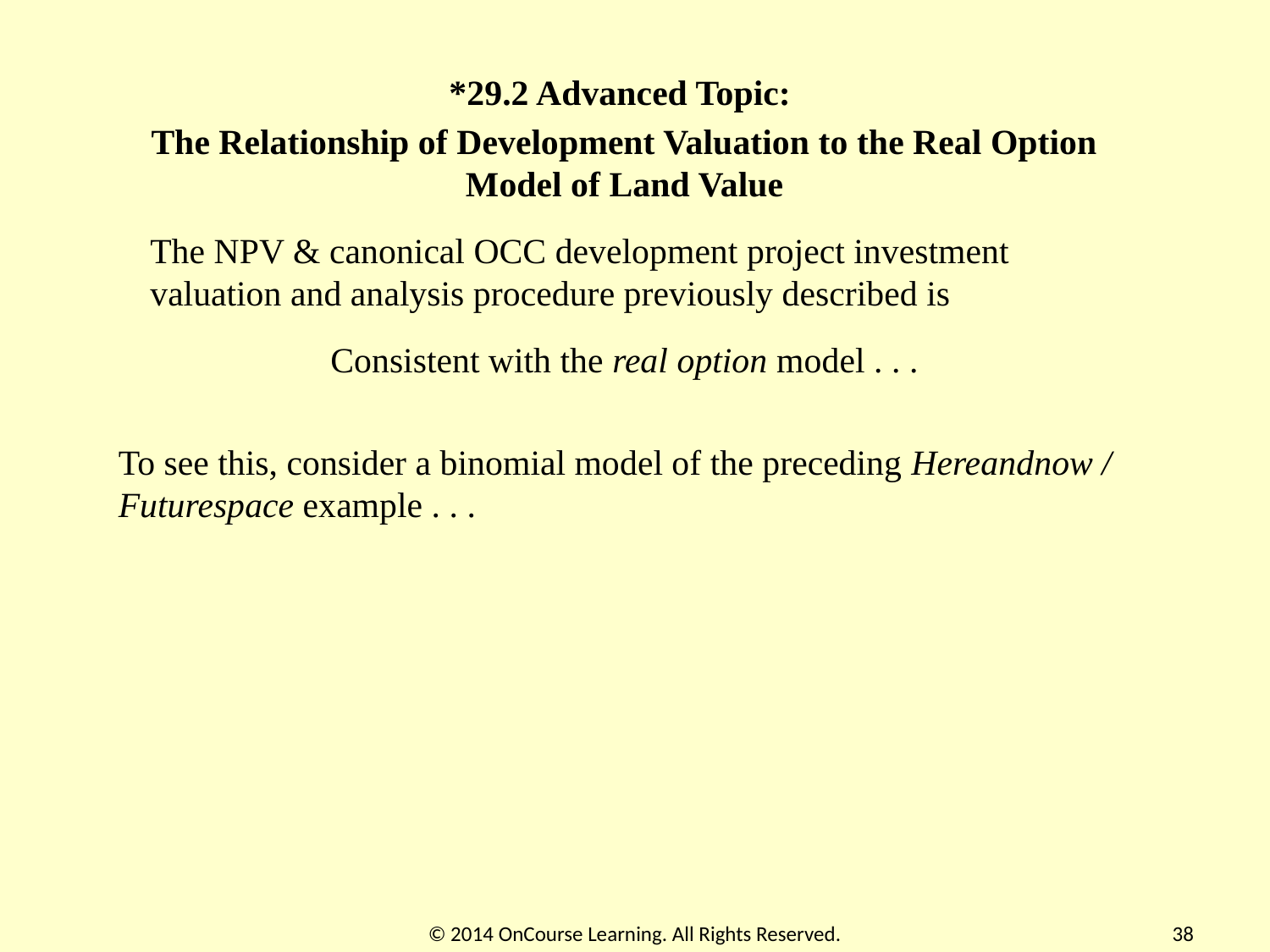

*29.2 Advanced Topic:
The Relationship of Development Valuation to the Real Option Model of Land Value
The NPV & canonical OCC development project investment valuation and analysis procedure previously described is
Consistent with the real option model . . .
To see this, consider a binomial model of the preceding Hereandnow / Futurespace example . . .
© 2014 OnCourse Learning. All Rights Reserved.
38